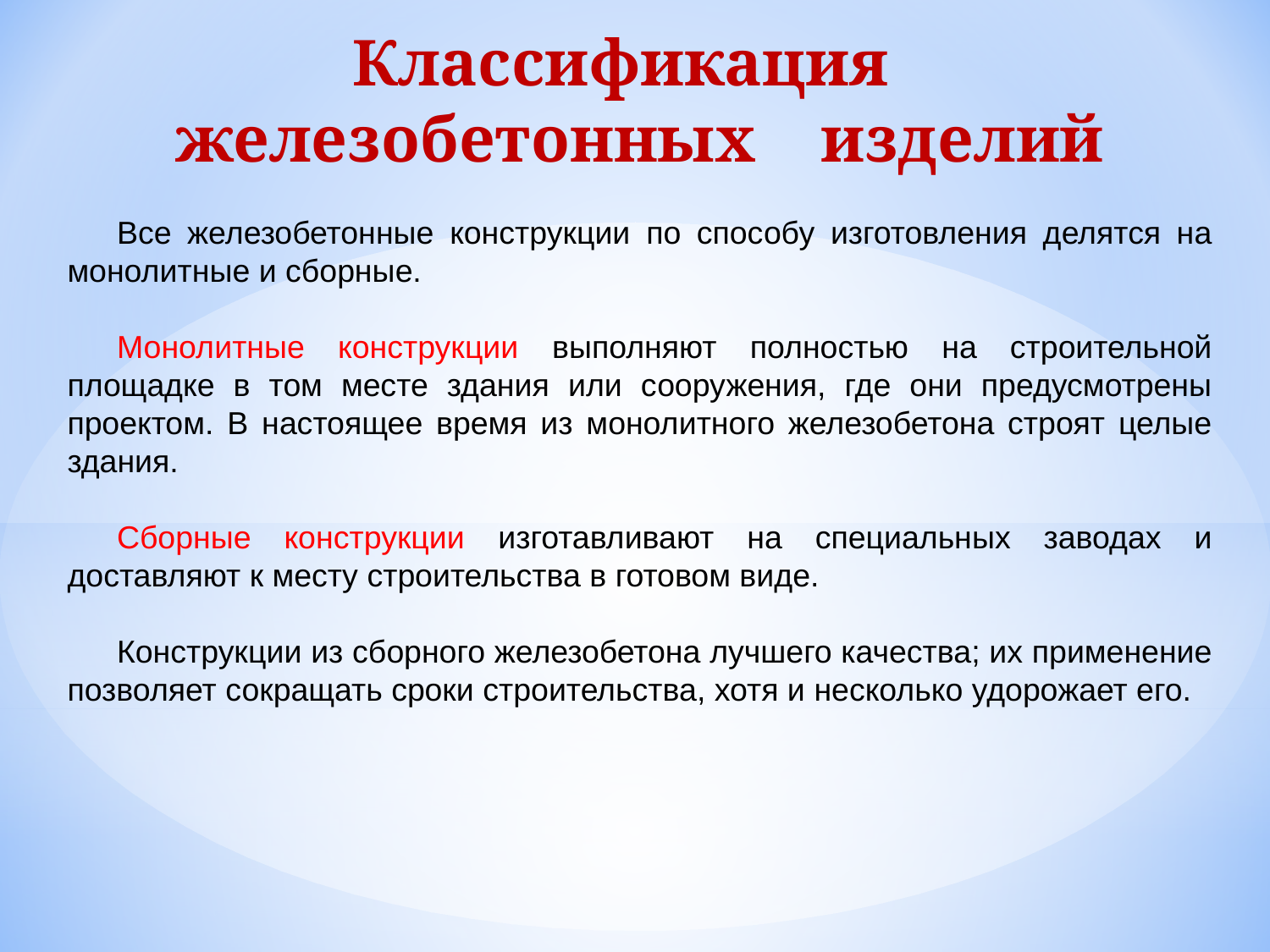

Классификация
железобетонных     изделий
Все железобетонные конструкции по способу изготовления делятся на монолитные и сборные.

Монолитные конструкции выполняют полностью на строительной площадке в том месте здания или сооружения, где они предусмотрены проектом. В настоящее время из монолитного железобетона строят целые здания.

Сборные конструкции изготавливают на специальных заводах и доставляют к месту строительства в готовом виде.

Конструкции из сборного железобетона лучшего качества; их применение позволяет сокращать сроки строительства, хотя и несколько удорожает его.